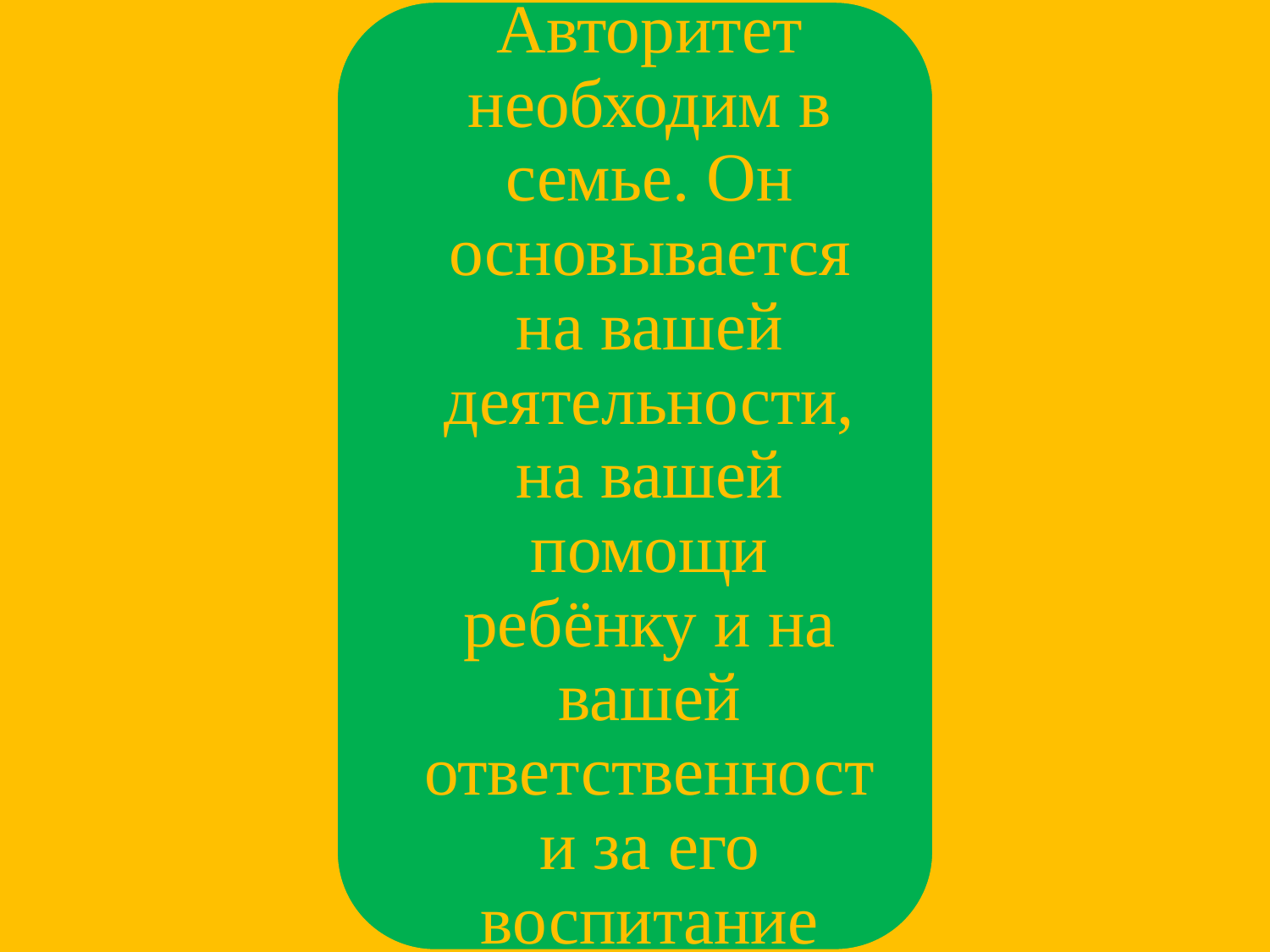

Авторитет необходим в семье. Он основывается на вашей деятельности, на вашей помощи ребёнку и на вашей ответственности за его воспитание
#